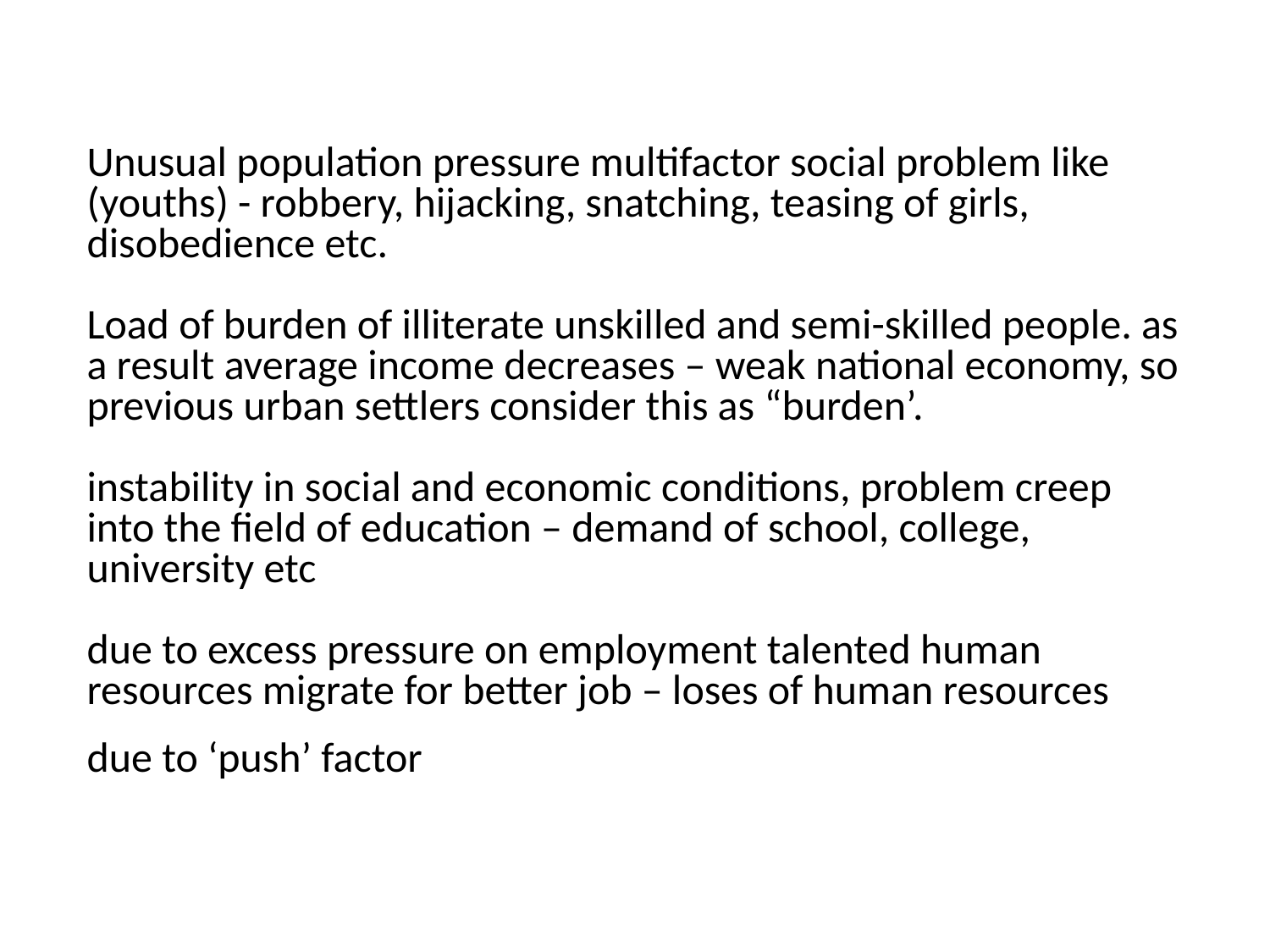

# Unusual population pressure multifactor social problem like (youths) - robbery, hijacking, snatching, teasing of girls, disobedience etc. Load of burden of illiterate unskilled and semi-skilled people. as a result average income decreases – weak national economy, so previous urban settlers consider this as “burden’. instability in social and economic conditions, problem creep into the field of education – demand of school, college, university etc due to excess pressure on employment talented human resources migrate for better job – loses of human resources due to ‘push’ factor